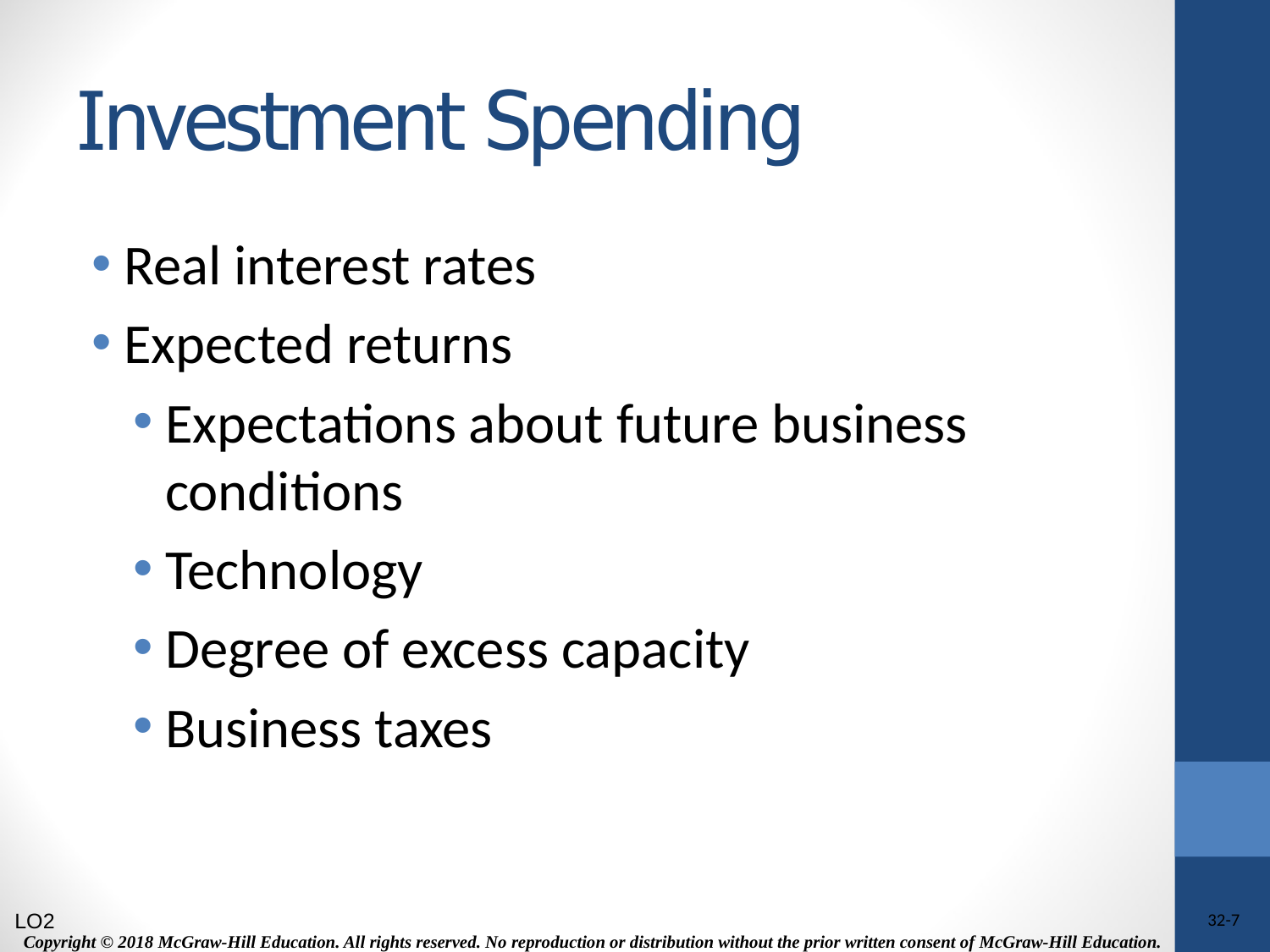

# Investment Spending
Real interest rates
Expected returns
Expectations about future business conditions
Technology
Degree of excess capacity
Business taxes
LO2